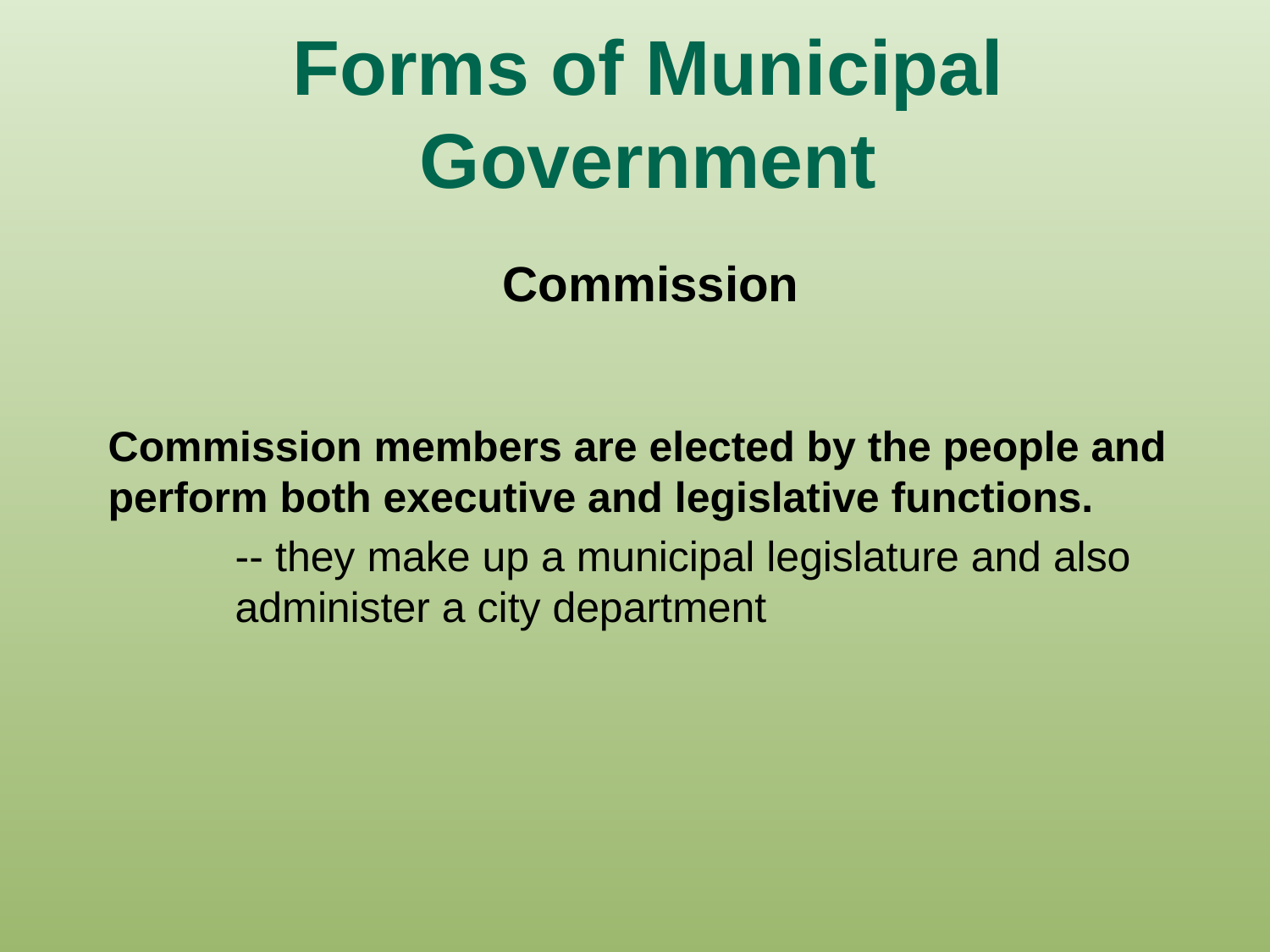

# Forms of Municipal Government
Commission

Commission members are elected by the people and perform both executive and legislative functions.
	-- they make up a municipal legislature and also 	administer a city department